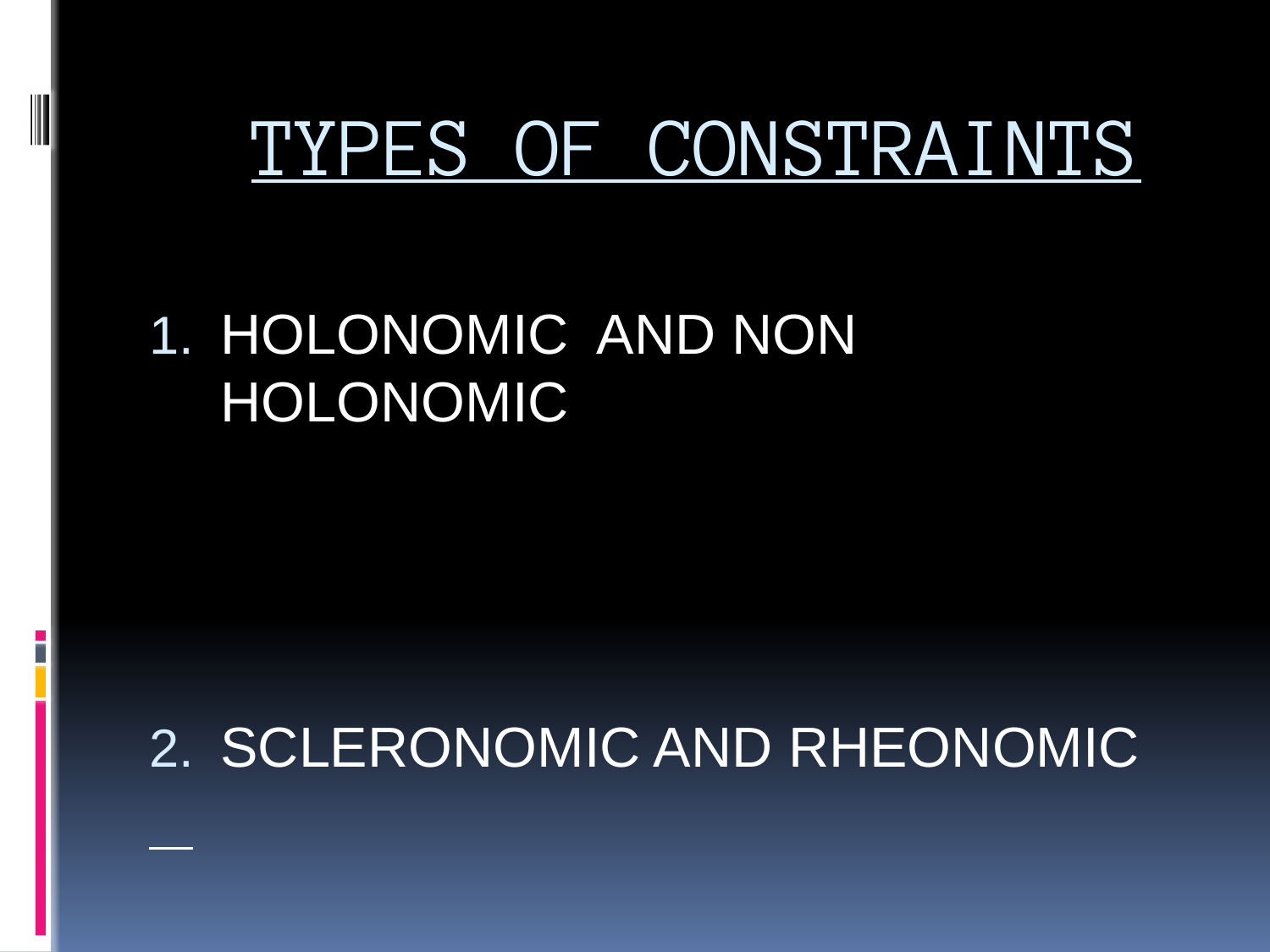

# TYPES OF CONSTRAINTS

HOLONOMIC  AND NON HOLONOMIC

SCLERONOMIC AND RHEONOMIC